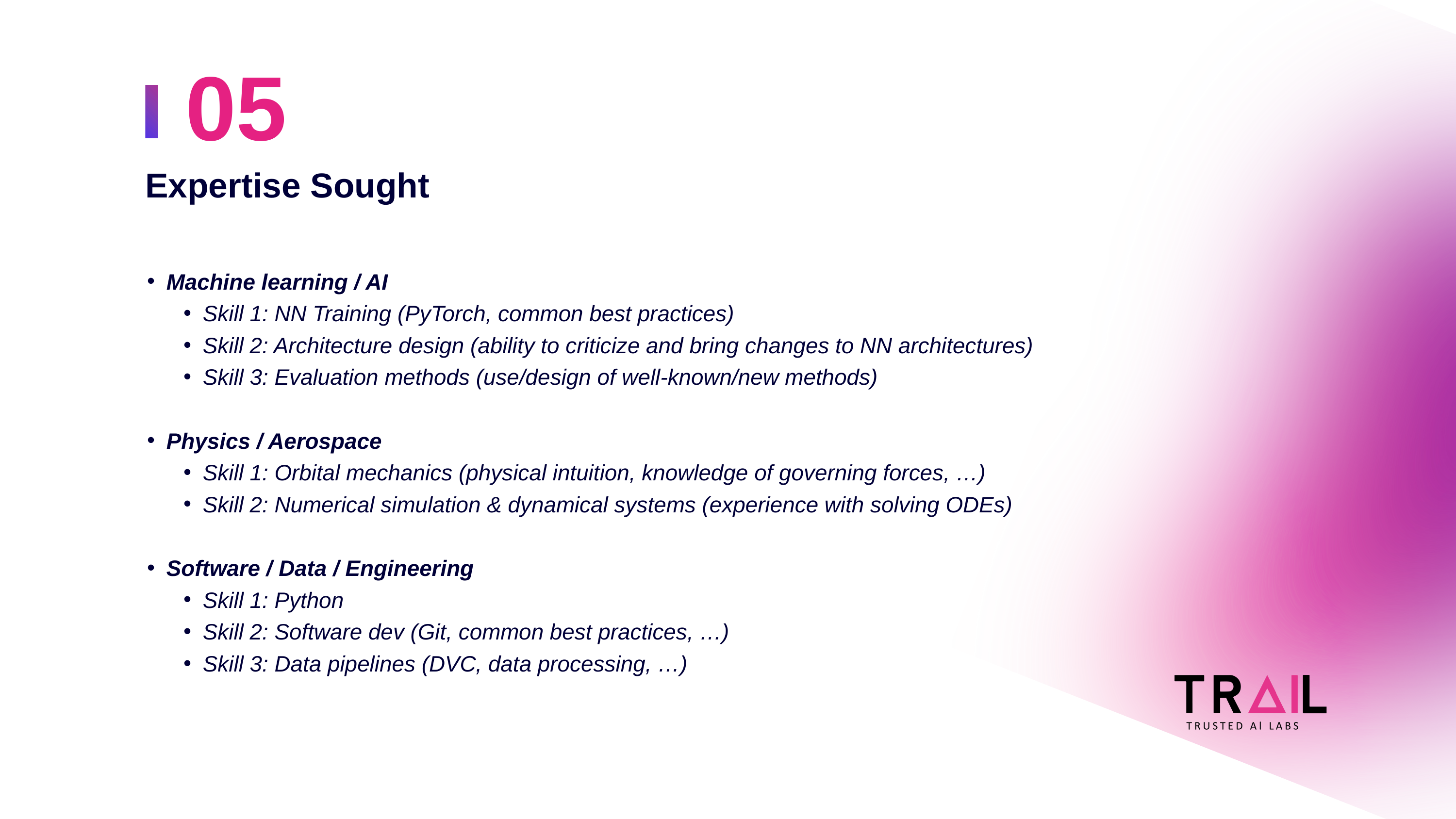

05

Expertise Sought
Machine learning / AI
Skill 1: NN Training (PyTorch, common best practices)
Skill 2: Architecture design (ability to criticize and bring changes to NN architectures)
Skill 3: Evaluation methods (use/design of well-known/new methods)

Physics / Aerospace
Skill 1: Orbital mechanics (physical intuition, knowledge of governing forces, …)
Skill 2: Numerical simulation & dynamical systems (experience with solving ODEs)

Software / Data / Engineering
Skill 1: Python
Skill 2: Software dev (Git, common best practices, …)
Skill 3: Data pipelines (DVC, data processing, …)
300